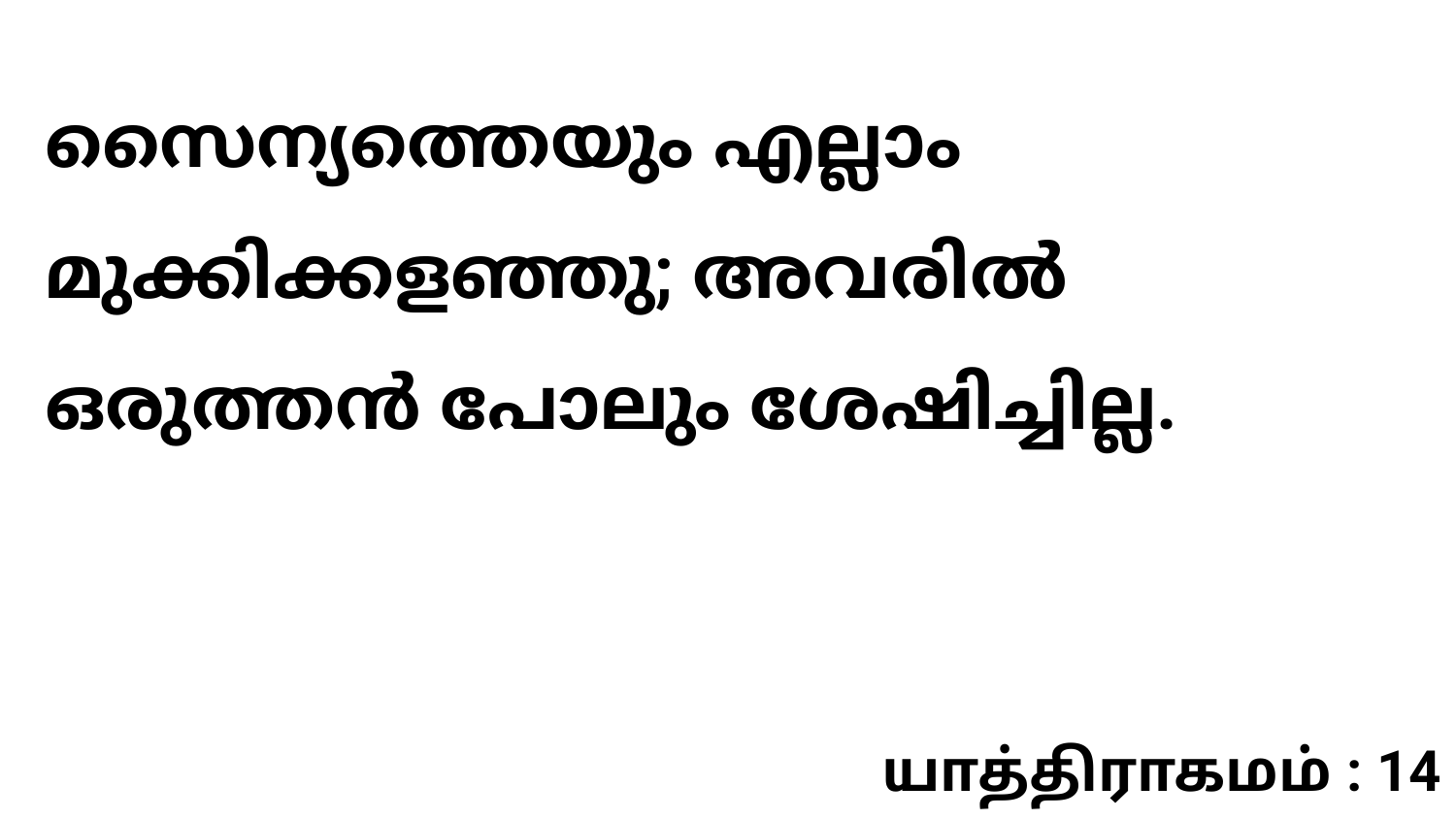

സൈന്യത്തെയും എല്ലാം മുക്കിക്കളഞ്ഞു; അവരിൽ ഒരുത്തൻ പോലും ശേഷിച്ചില്ല.
யாத்திராகமம் : 14